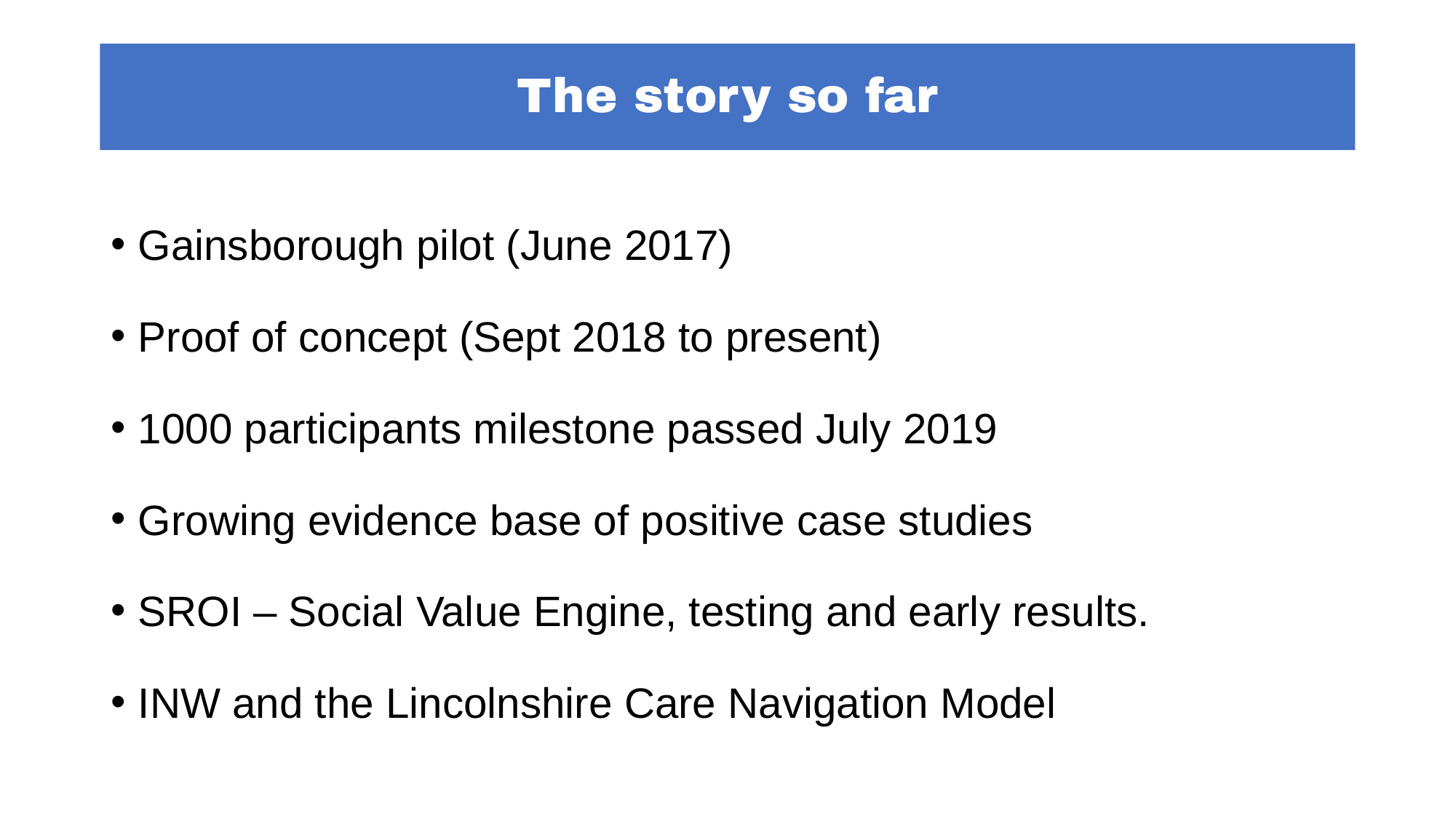

# The story so far
Gainsborough pilot (June 2017)
Proof of concept (Sept 2018 to present)
1000 participants milestone passed July 2019
Growing evidence base of positive case studies
SROI – Social Value Engine, testing and early results.
INW and the Lincolnshire Care Navigation Model